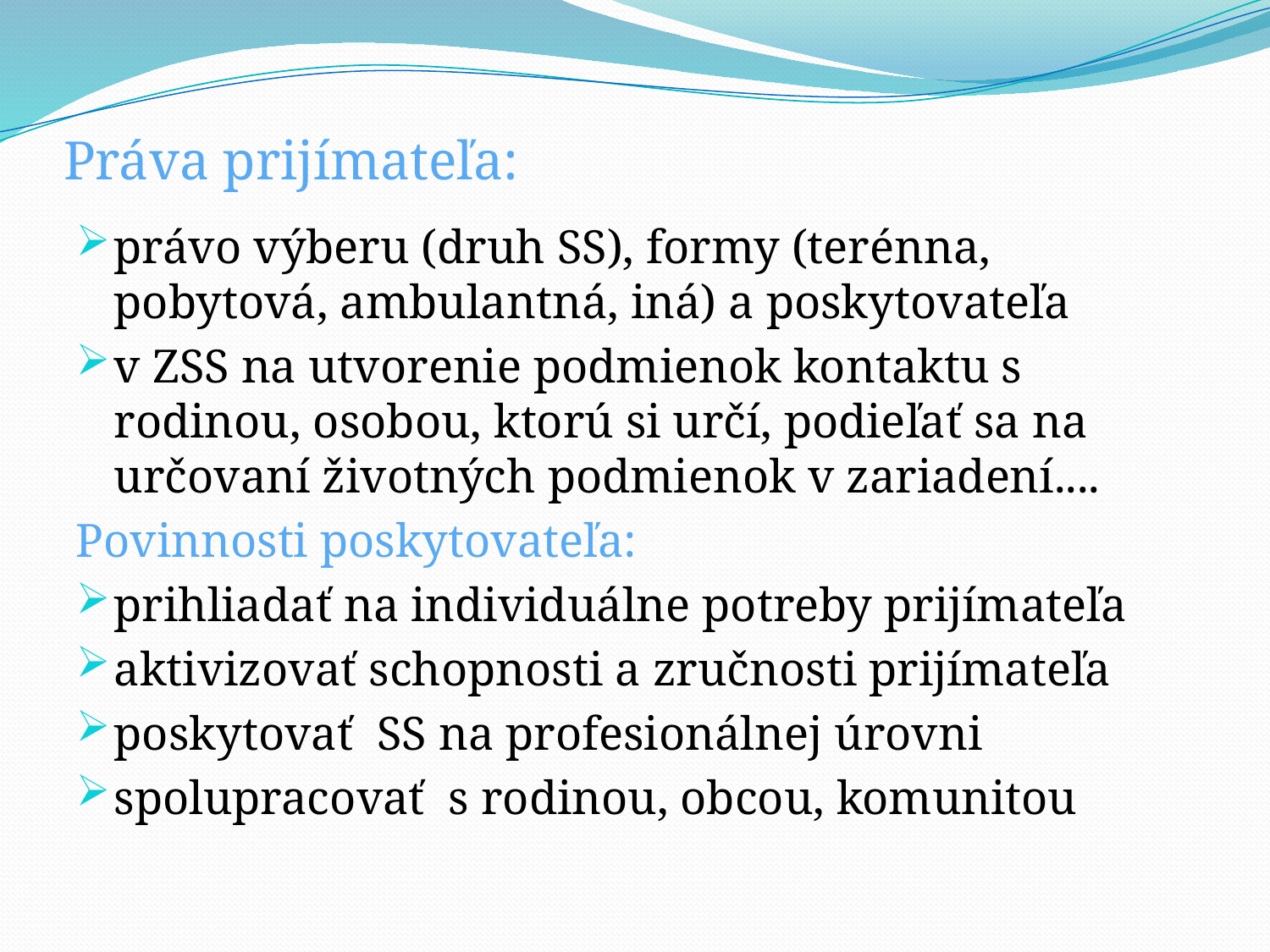

# Práva prijímateľa:
právo výberu (druh SS), formy (terénna, pobytová, ambulantná, iná) a poskytovateľa
v ZSS na utvorenie podmienok kontaktu s rodinou, osobou, ktorú si určí, podieľať sa na určovaní životných podmienok v zariadení....
Povinnosti poskytovateľa:
prihliadať na individuálne potreby prijímateľa
aktivizovať schopnosti a zručnosti prijímateľa
poskytovať  SS na profesionálnej úrovni
spolupracovať  s rodinou, obcou, komunitou